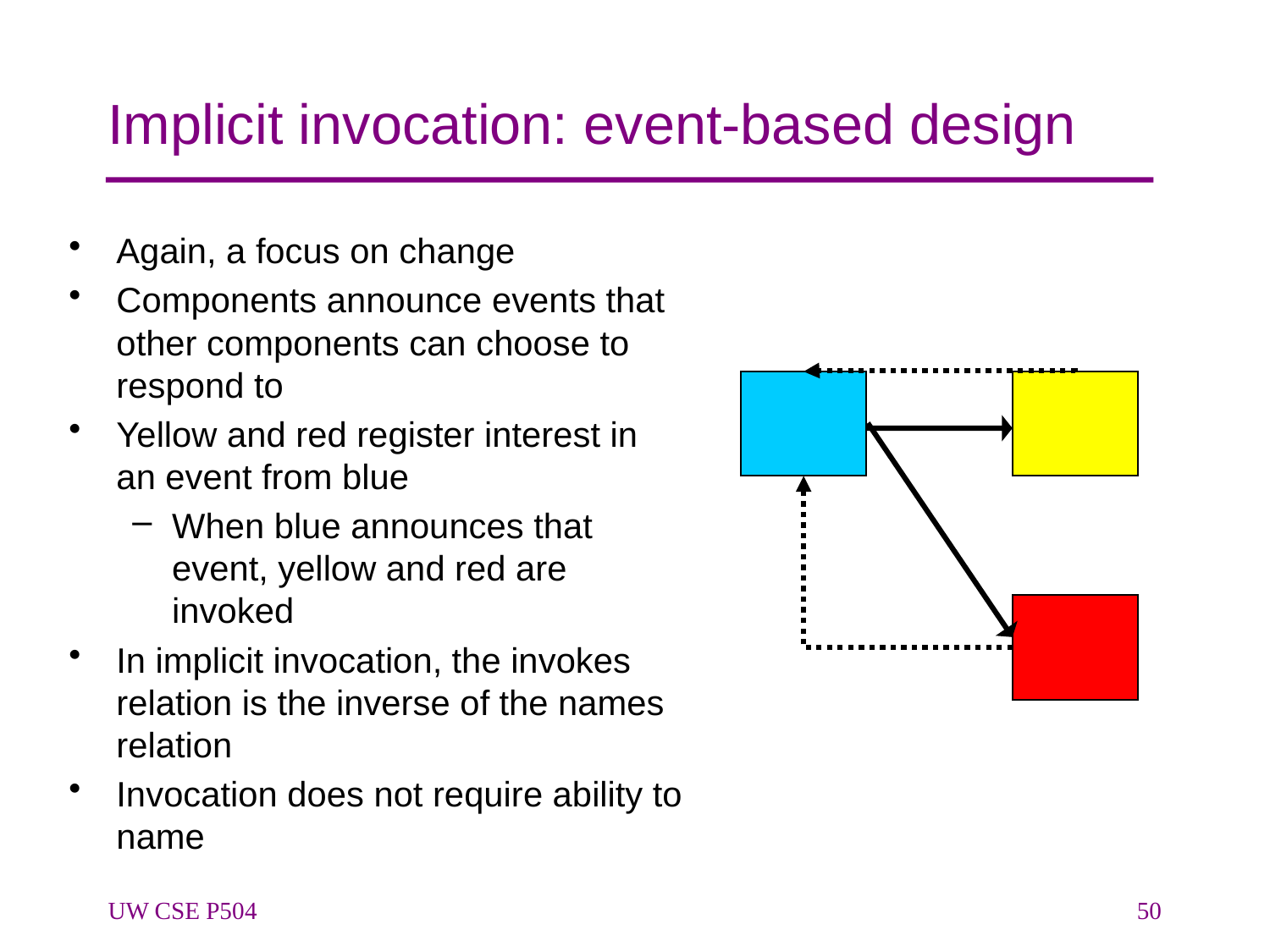

# Implicit invocation: event-based design
Again, a focus on change
Components announce events that other components can choose to respond to
Yellow and red register interest in an event from blue
When blue announces that event, yellow and red are invoked
In implicit invocation, the invokes relation is the inverse of the names relation
Invocation does not require ability to name

UW CSE P504
50